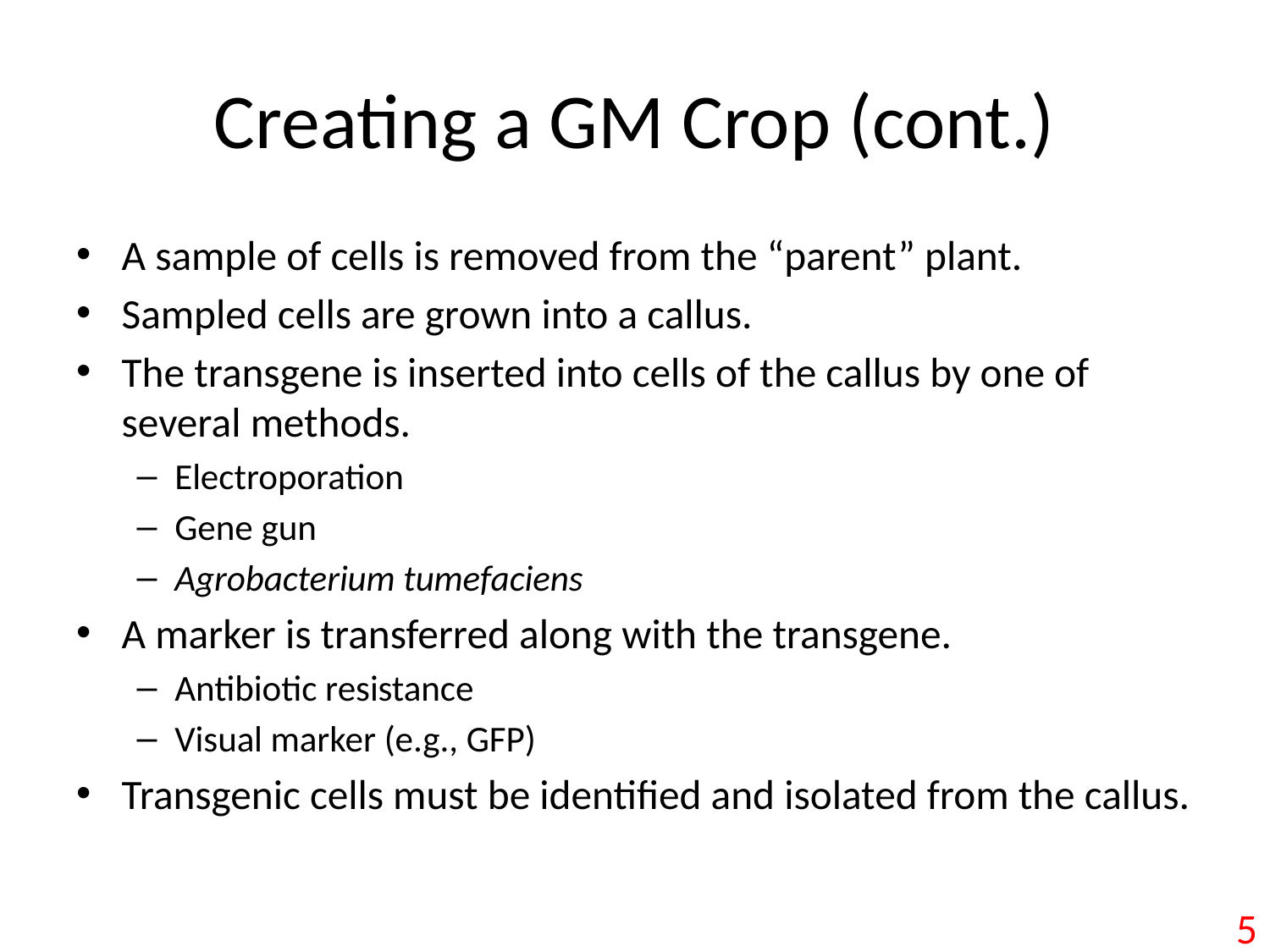

# Creating a GM Crop (cont.)
A sample of cells is removed from the “parent” plant.
Sampled cells are grown into a callus.
The transgene is inserted into cells of the callus by one of several methods.
Electroporation
Gene gun
Agrobacterium tumefaciens
A marker is transferred along with the transgene.
Antibiotic resistance
Visual marker (e.g., GFP)
Transgenic cells must be identified and isolated from the callus.
5